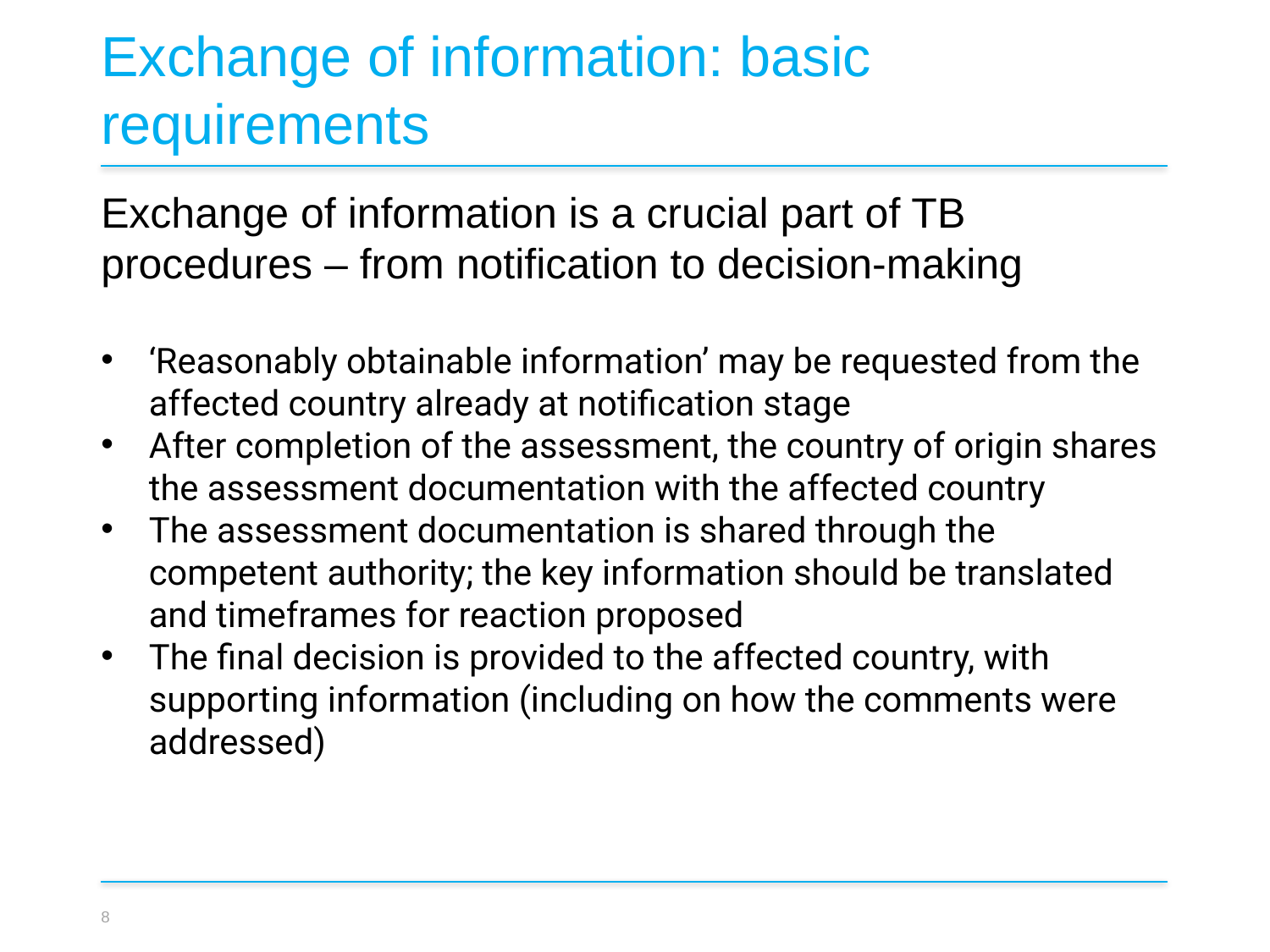

Exchange of information: basic requirements
Exchange of information is a crucial part of TB procedures – from notification to decision-making

‘Reasonably obtainable information’ may be requested from the affected country already at notification stage
After completion of the assessment, the country of origin shares the assessment documentation with the affected country
The assessment documentation is shared through the competent authority; the key information should be translated and timeframes for reaction proposed
The final decision is provided to the affected country, with supporting information (including on how the comments were addressed)
8